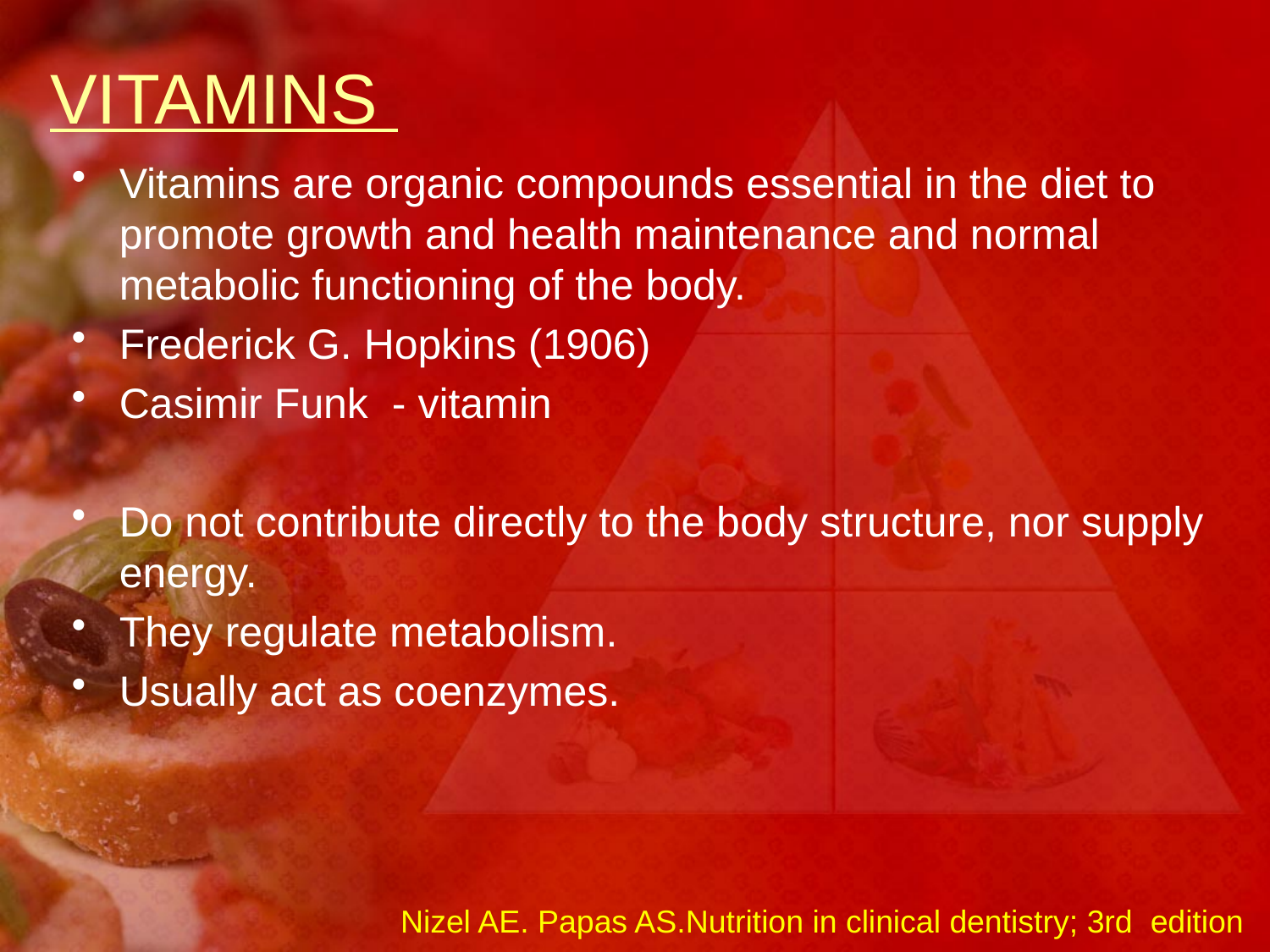

# VITAMINS
Vitamins are organic compounds essential in the diet to promote growth and health maintenance and normal metabolic functioning of the body.
Frederick G. Hopkins (1906)
Casimir Funk  - vitamin

Do not contribute directly to the body structure, nor supply energy.
They regulate metabolism.
Usually act as coenzymes.

Nizel AE. Papas AS.Nutrition in clinical dentistry; 3rd  edition